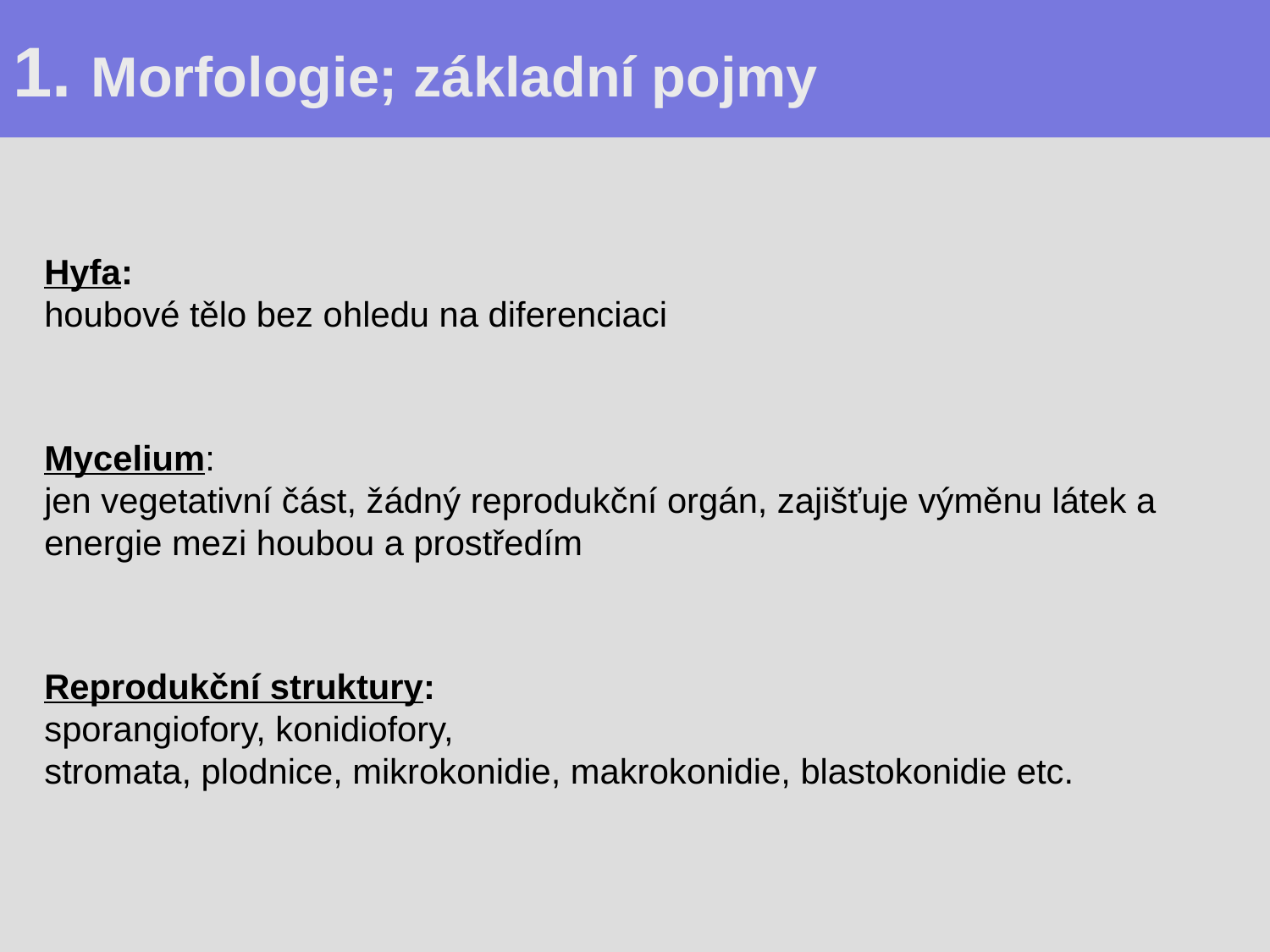

# 1. Morfologie; základní pojmy
Hyfa:
houbové tělo bez ohledu na diferenciaci

Mycelium:
jen vegetativní část, žádný reprodukční orgán, zajišťuje výměnu látek a energie mezi houbou a prostředím

Reprodukční struktury:
sporangiofory, konidiofory,
stromata, plodnice, mikrokonidie, makrokonidie, blastokonidie etc.